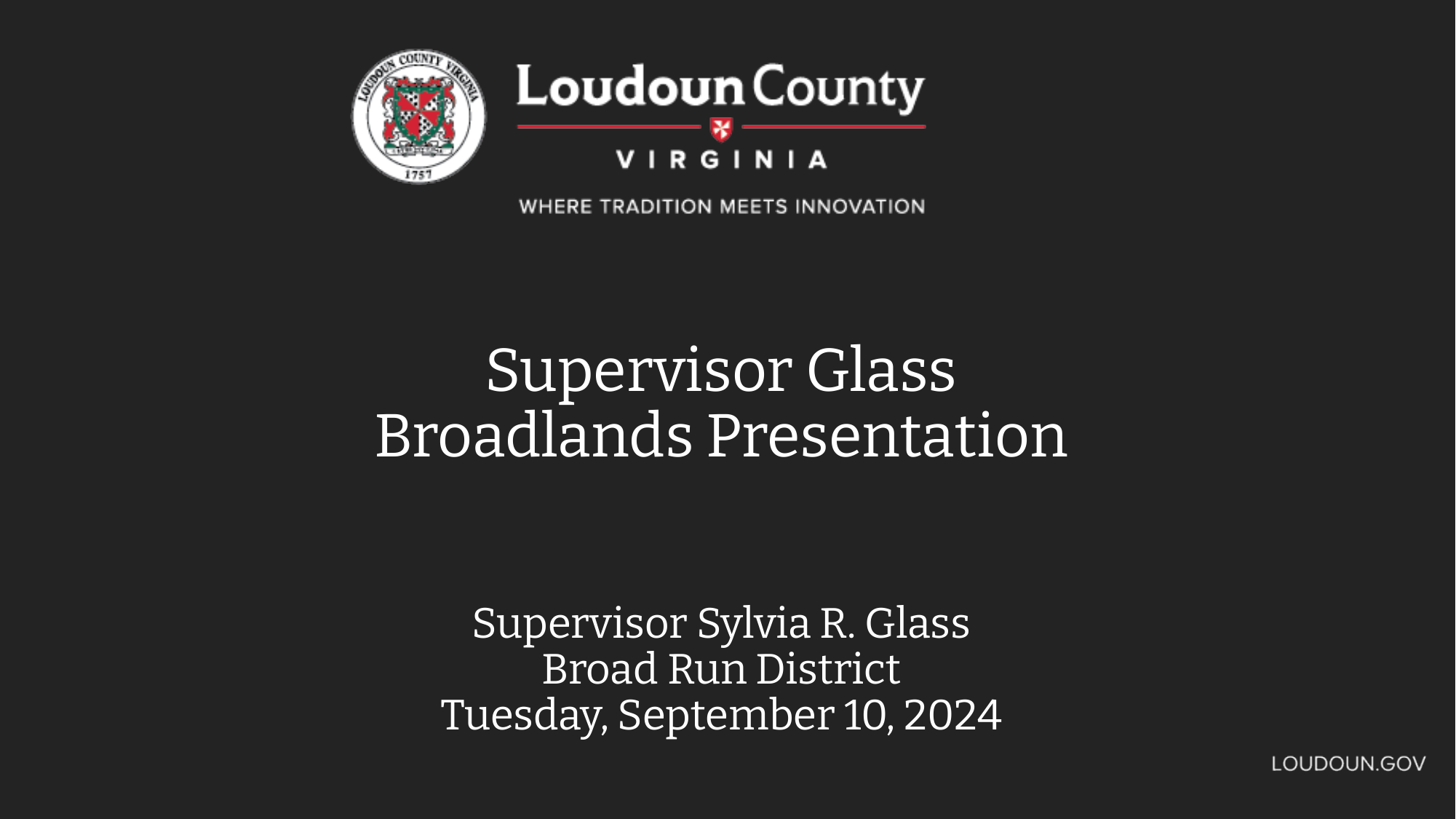

# Supervisor Glass Broadlands Presentation Supervisor Sylvia R. Glass Broad Run District Tuesday, September 10, 2024